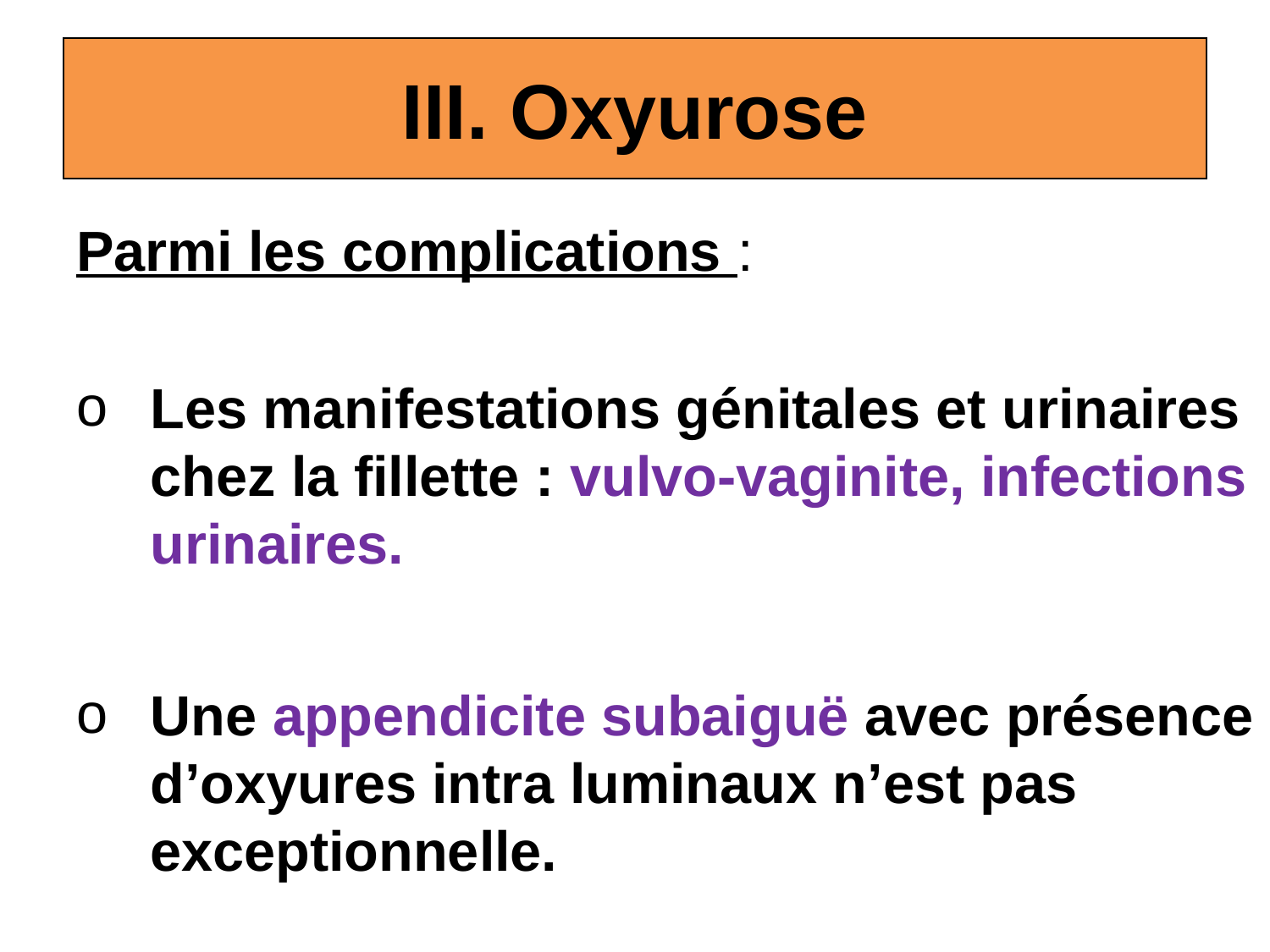

# III. Oxyurose
Parmi les complications :

Les manifestations génitales et urinaires chez la fillette : vulvo-vaginite, infections urinaires.

Une appendicite subaiguë avec présence d’oxyures intra luminaux n’est pas exceptionnelle.